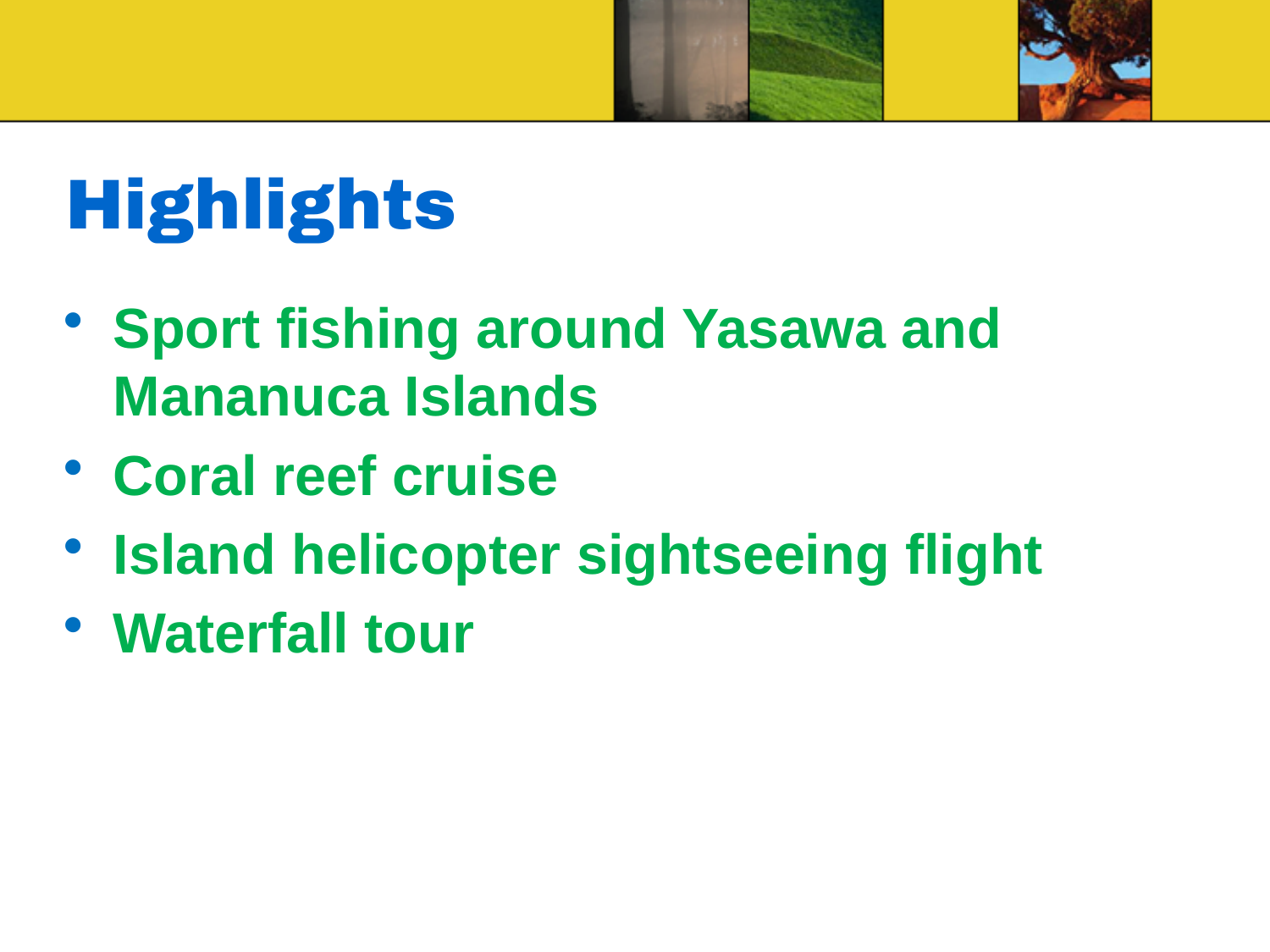

# Highlights
Sport fishing around Yasawa and Mananuca Islands
Coral reef cruise
Island helicopter sightseeing flight
Waterfall tour